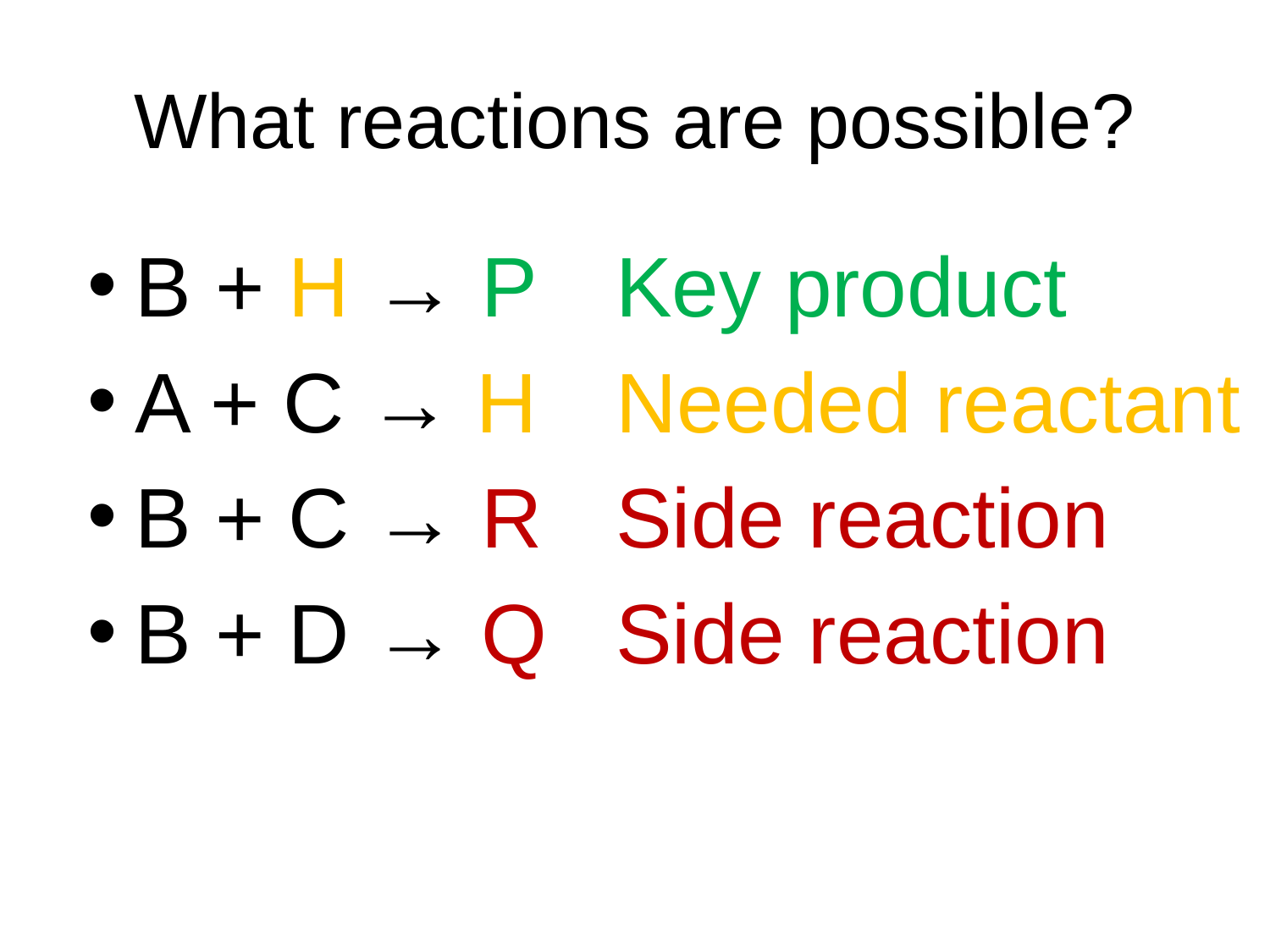

# What reactions are possible?
Key product
Needed reactant
Side reaction
Side reaction
B + H → P
A + C → H
B + C → R
B + D → Q